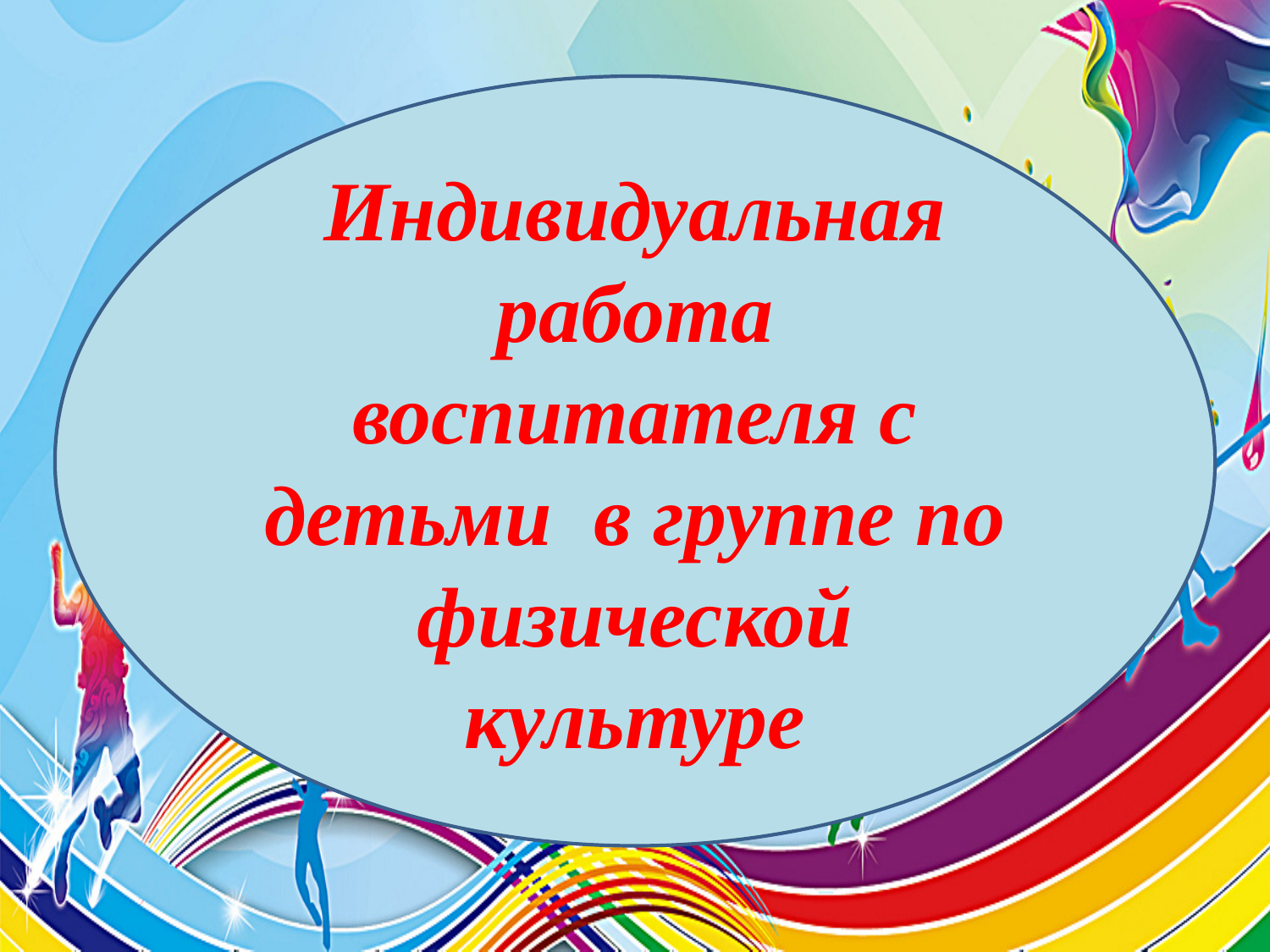

Индивидуальная работа воспитателя с детьми  в группе по физической культуре